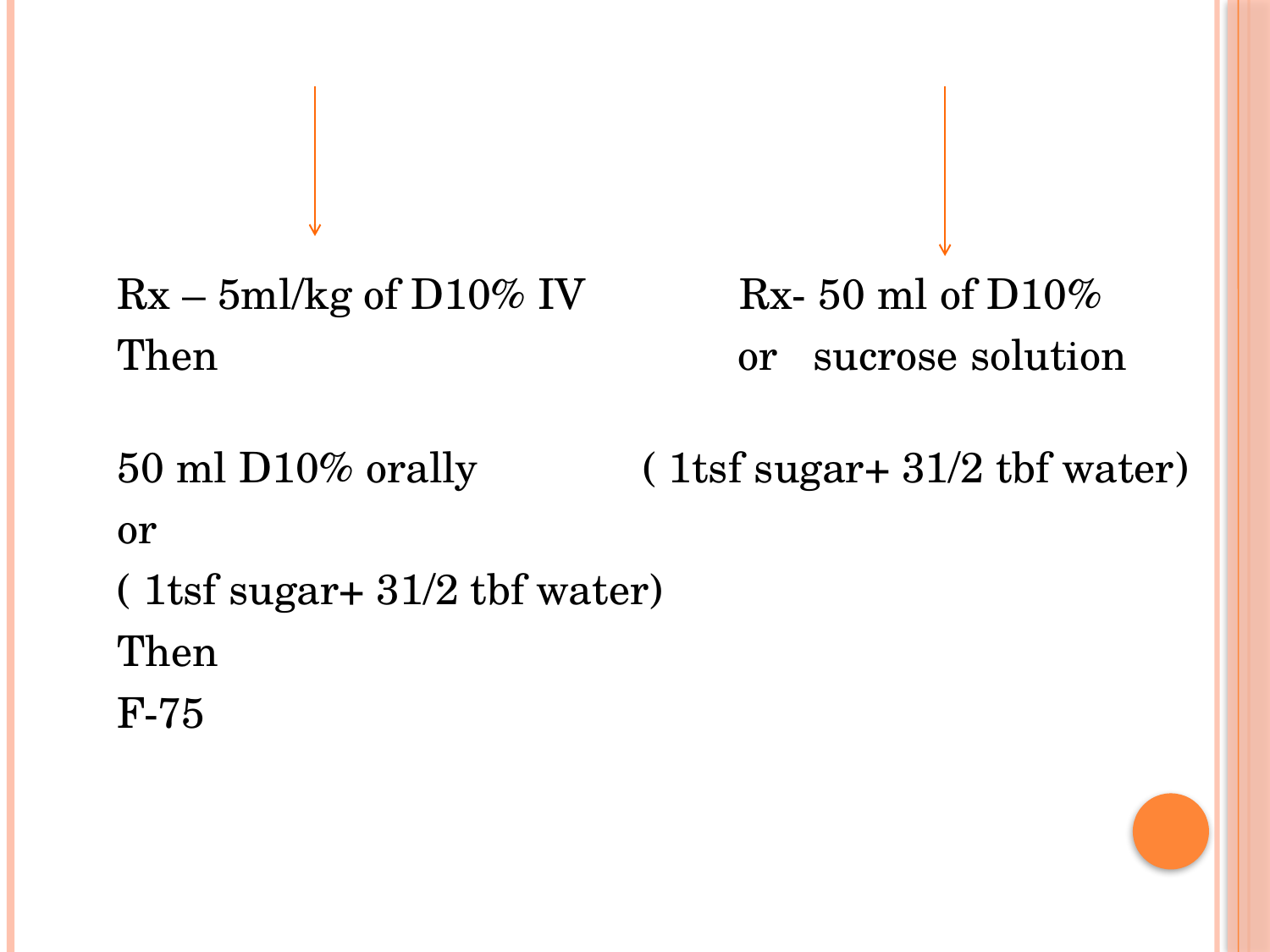

Rx – 5ml/kg of D10% IV             Rx- 50 ml of D10%
Then                                            or   sucrose solution
50 ml D10% orally              ( 1tsf sugar+ 31/2 tbf water)
or
( 1tsf sugar+ 31/2 tbf water)
Then
F-75